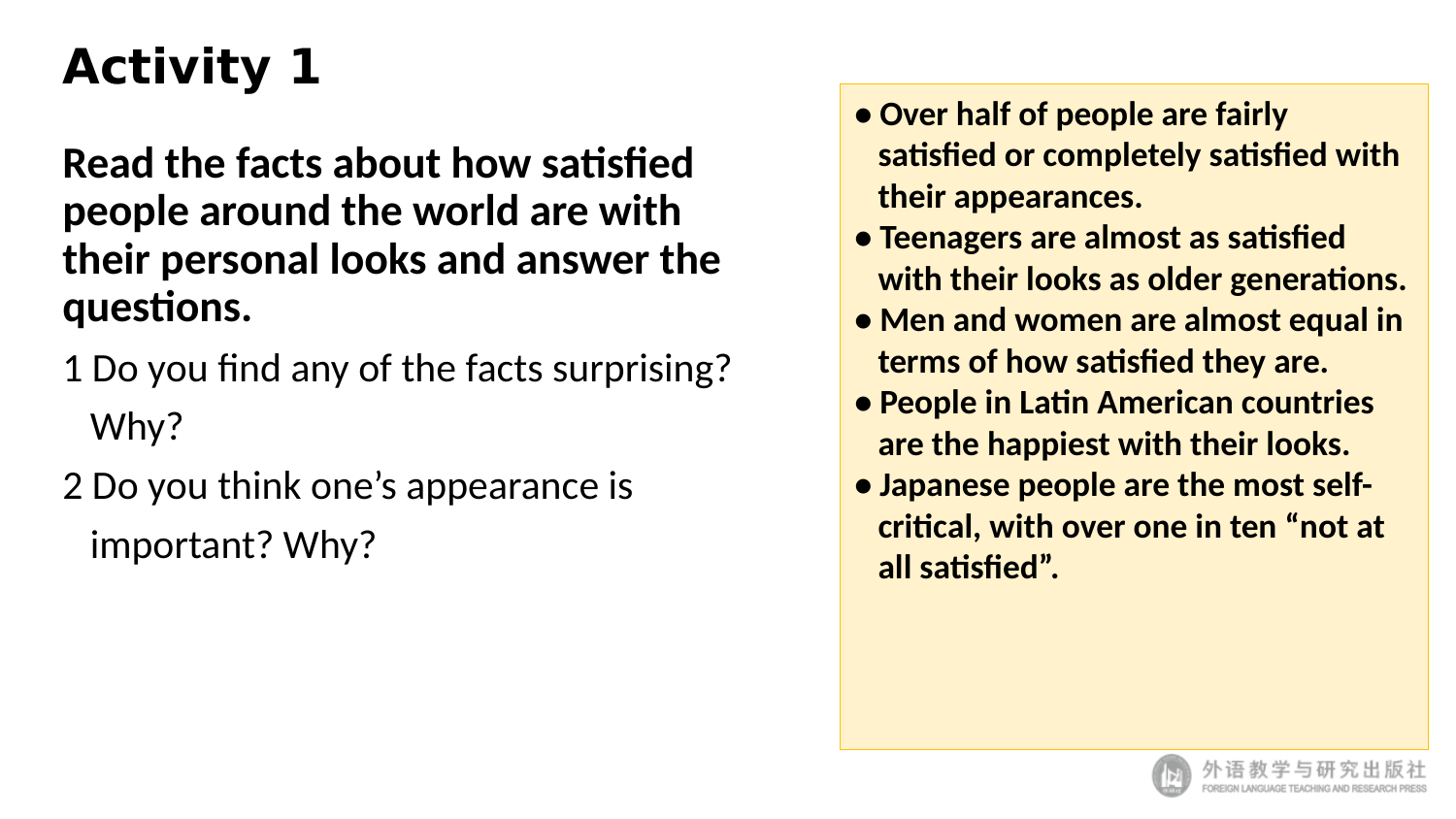

# Activity 1

• Over half of people are fairly
   satisfied or completely satisfied with
   their appearances.
• Teenagers are almost as satisfied
   with their looks as older generations.
• Men and women are almost equal in
   terms of how satisfied they are.
• People in Latin American countries
   are the happiest with their looks.
• Japanese people are the most self-
   critical, with over one in ten “not at
   all satisfied”.
Read the facts about how satisfied people around the world are with their personal looks and answer the questions.
1 Do you find any of the facts surprising?
   Why?
2 Do you think one’s appearance is
   important? Why?